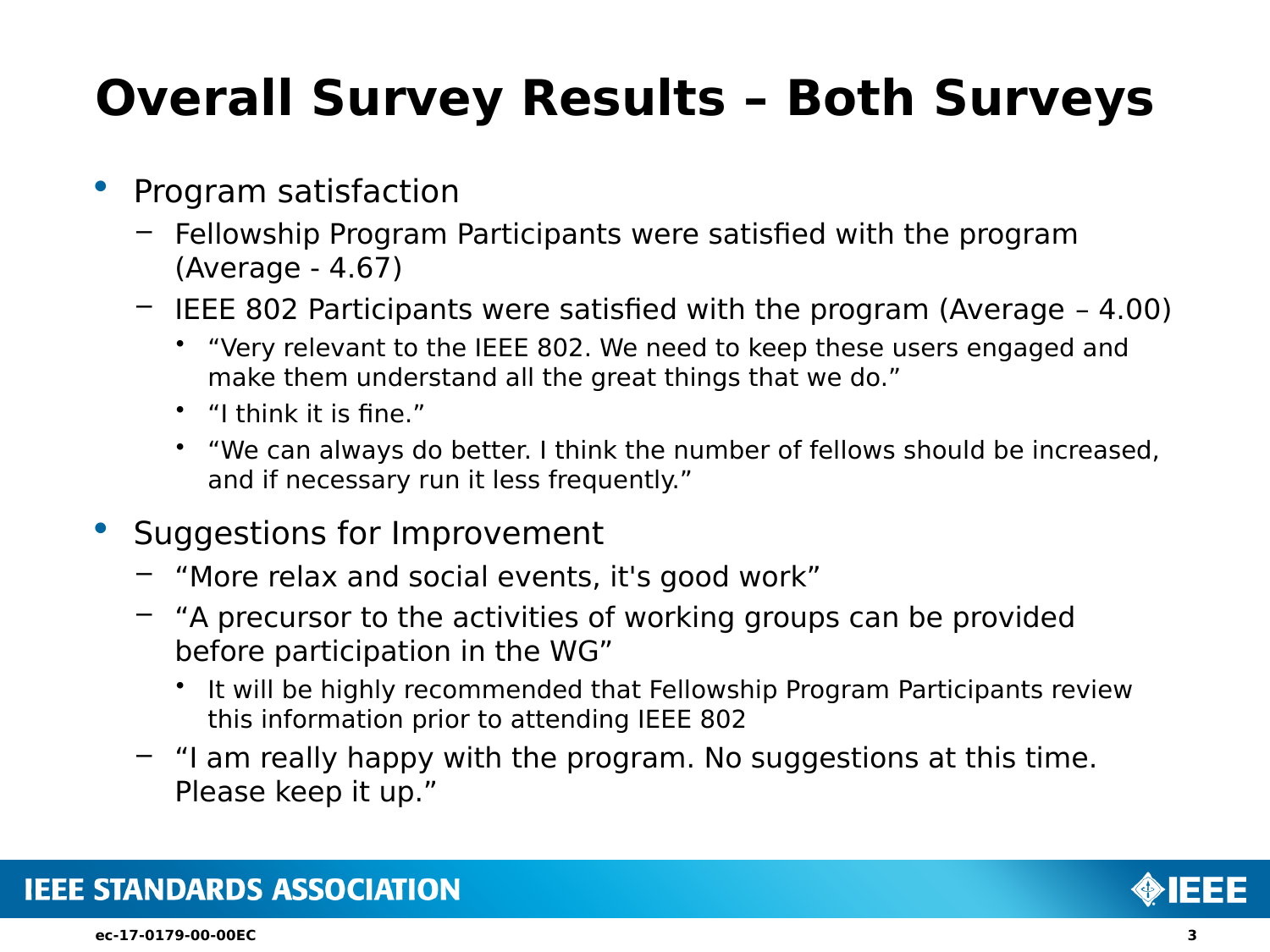

# Overall Survey Results – Both Surveys
Program satisfaction
Fellowship Program Participants were satisfied with the program (Average - 4.67)
IEEE 802 Participants were satisfied with the program (Average – 4.00)
“Very relevant to the IEEE 802. We need to keep these users engaged and make them understand all the great things that we do.”
“I think it is fine.”
“We can always do better. I think the number of fellows should be increased, and if necessary run it less frequently.”
Suggestions for Improvement
“More relax and social events, it's good work”
“A precursor to the activities of working groups can be provided before participation in the WG”
It will be highly recommended that Fellowship Program Participants review this information prior to attending IEEE 802
“I am really happy with the program. No suggestions at this time. Please keep it up.”

ec-17-0179-00-00EC
3